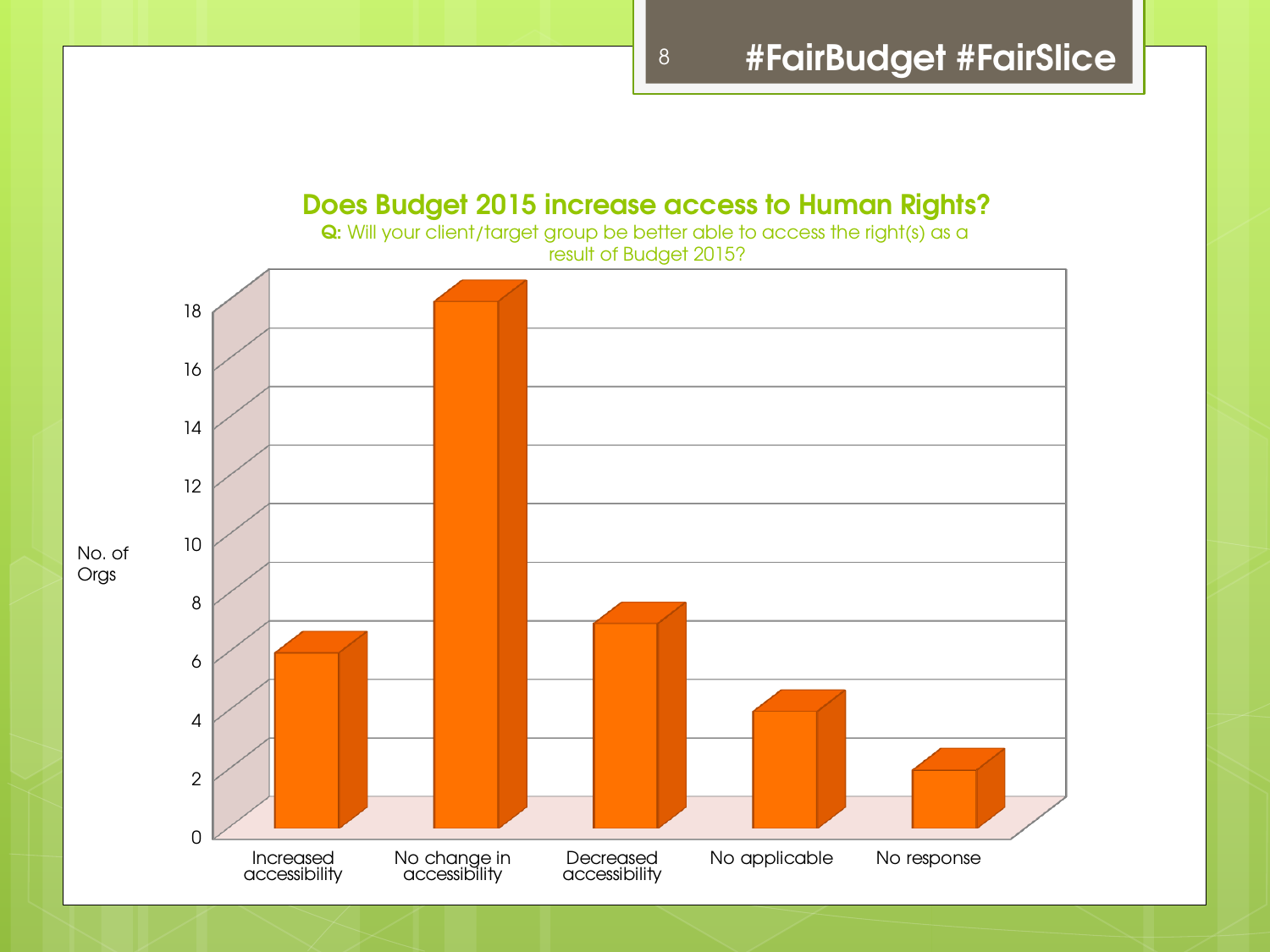

8
 #FairBudget #FairSlice
# Does Budget 2015 increase access to Human Rights? Q: Will your client/target group be better able to access the right(s) as a result of Budget 2015?

[unsupported chart]

No. of Orgs